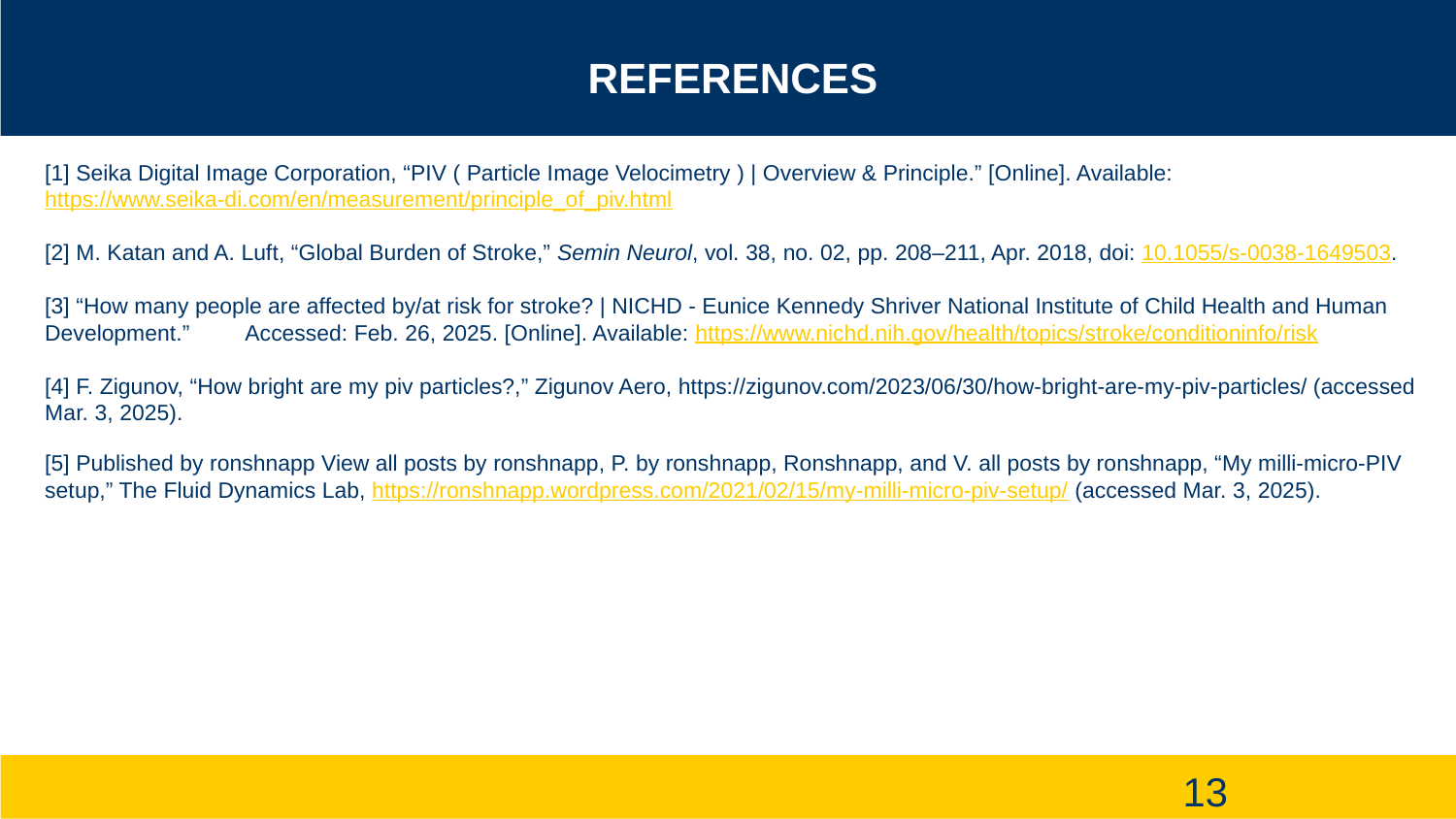

# References
[1] Seika Digital Image Corporation, “PIV ( Particle Image Velocimetry ) | Overview & Principle.” [Online]. Available: https://www.seika-di.com/en/measurement/principle_of_piv.html

[2] M. Katan and A. Luft, “Global Burden of Stroke,” Semin Neurol, vol. 38, no. 02, pp. 208–211, Apr. 2018, doi: 10.1055/s-0038-1649503.

[3] “How many people are affected by/at risk for stroke? | NICHD - Eunice Kennedy Shriver National Institute of Child Health and Human Development.”         Accessed: Feb. 26, 2025. [Online]. Available: https://www.nichd.nih.gov/health/topics/stroke/conditioninfo/risk

[4] F. Zigunov, “How bright are my piv particles?,” Zigunov Aero, https://zigunov.com/2023/06/30/how-bright-are-my-piv-particles/ (accessed Mar. 3, 2025).

[5] Published by ronshnapp View all posts by ronshnapp, P. by ronshnapp, Ronshnapp, and V. all posts by ronshnapp, “My milli-micro-PIV setup,” The Fluid Dynamics Lab, https://ronshnapp.wordpress.com/2021/02/15/my-milli-micro-piv-setup/ (accessed Mar. 3, 2025).

13